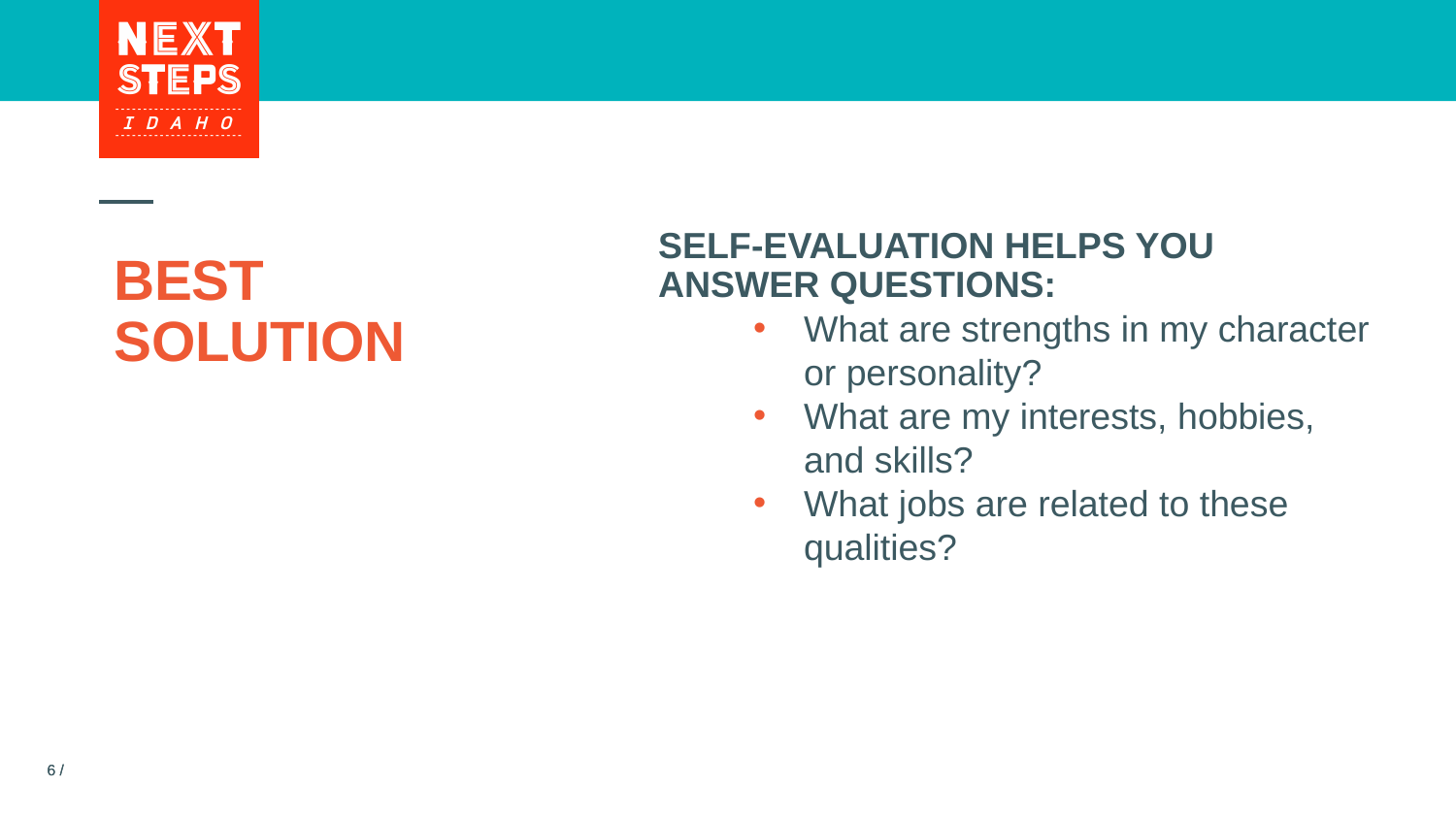

Self-Evaluation helps you answer questions:
What are strengths in my character or personality?
What are my interests, hobbies, and skills?
What jobs are related to these qualities?
# Best Solution